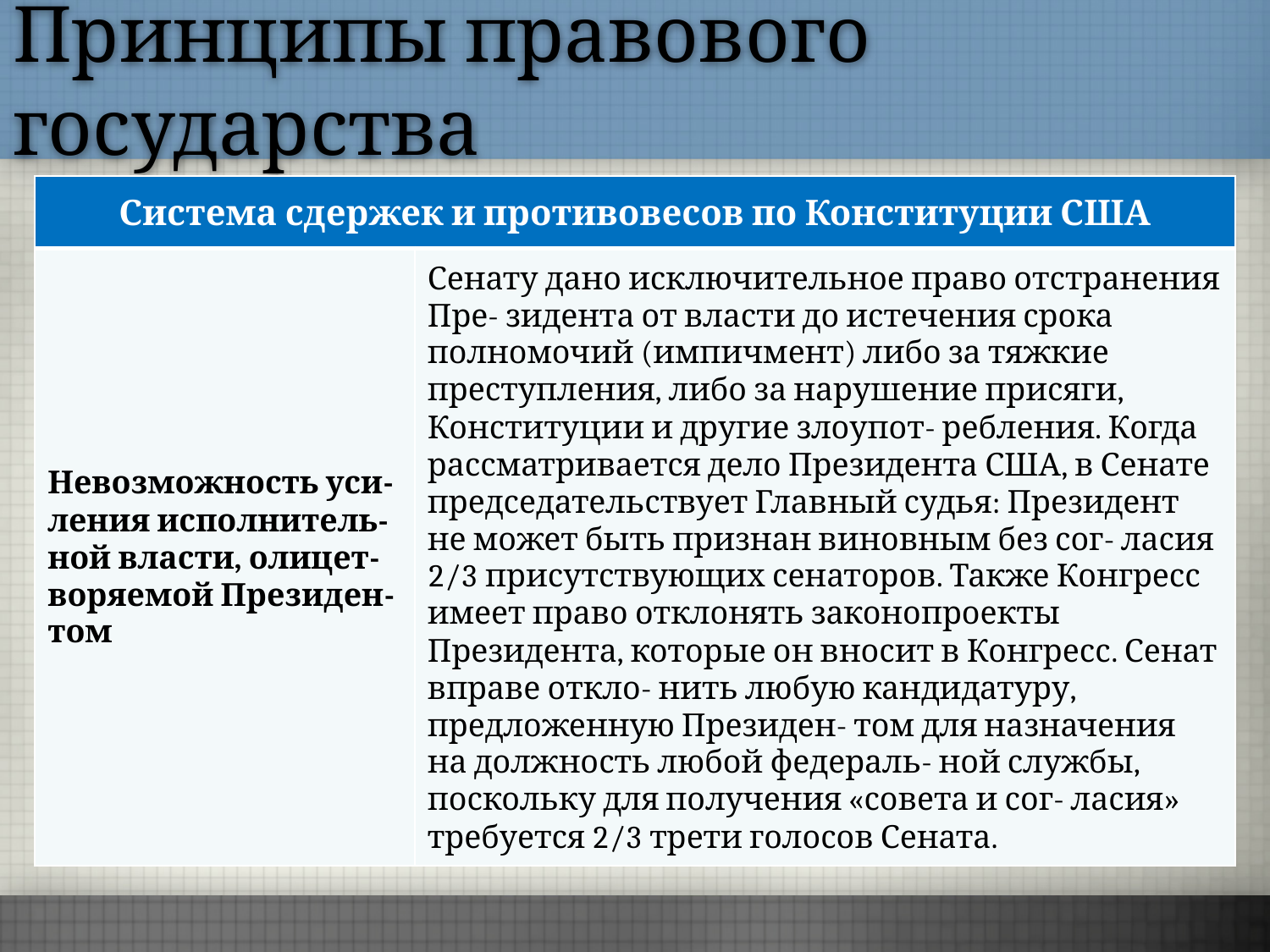

Принципы правового государства
| Система сдержек и противовесов по Конституции США |  |
| --- | --- |
| Невозможность уси- ления исполнитель- ной власти, олицет- воряемой Президен- том | Сенату дано исключительное право отстранения Пре- зидента от власти до истечения срока полномочий (импичмент) либо за тяжкие преступления, либо за нарушение присяги, Конституции и другие злоупот- ребления. Когда рассматривается дело Президента США, в Сенате председательствует Главный судья: Президент не может быть признан виновным без сог- ласия 2/3 присутствующих сенаторов. Также Конгресс имеет право отклонять законопроекты Президента, которые он вносит в Конгресс. Сенат вправе откло- нить любую кандидатуру, предложенную Президен- том для назначения на должность любой федераль- ной службы, поскольку для получения «совета и сог- ласия» требуется 2/3 трети голосов Сената. |